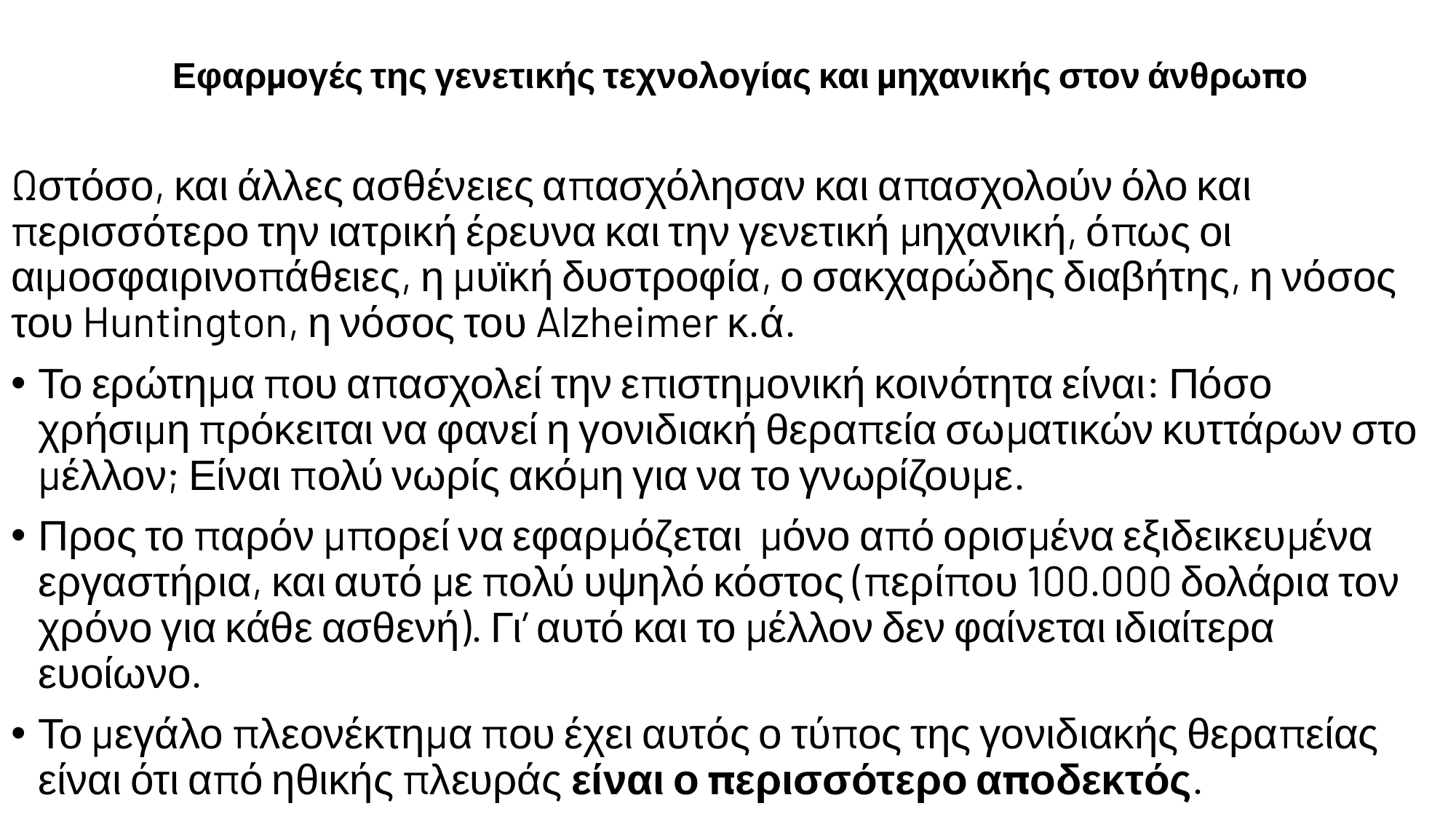

# Εφαρμογές της γενετικής τεχνολογίας και μηχανικής στον άνθρωπο
Ωστόσο, και άλλες ασθένειες απασχόλησαν και απασχολούν όλο και περισσότερο την ιατρική έρευνα και την γενετική μηχανική, όπως οι αιμοσφαιρινοπάθειες, η μυϊκή δυστροφία, ο σακχαρώδης διαβήτης, η νόσος του Huntington, η νόσος του Alzheimer κ.ά.
Το ερώτημα που απασχολεί την επιστημονική κοινότητα είναι: Πόσο χρήσιμη πρόκειται να φανεί η γονιδιακή θεραπεία σωματικών κυττάρων στο μέλλον; Είναι πολύ νωρίς ακόμη για να το γνωρίζουμε.
Προς το παρόν μπορεί να εφαρμόζεται  μόνο από ορισμένα εξιδεικευμένα εργαστήρια, και αυτό με πολύ υψηλό κόστος (περίπου 100.000 δολάρια τον χρόνο για κάθε ασθενή). Γι’ αυτό και το μέλλον δεν φαίνεται ιδιαίτερα ευοίωνο.
Το μεγάλο πλεονέκτημα που έχει αυτός ο τύπος της γονιδιακής θεραπείας είναι ότι από ηθικής πλευράς είναι ο περισσότερο αποδεκτός.